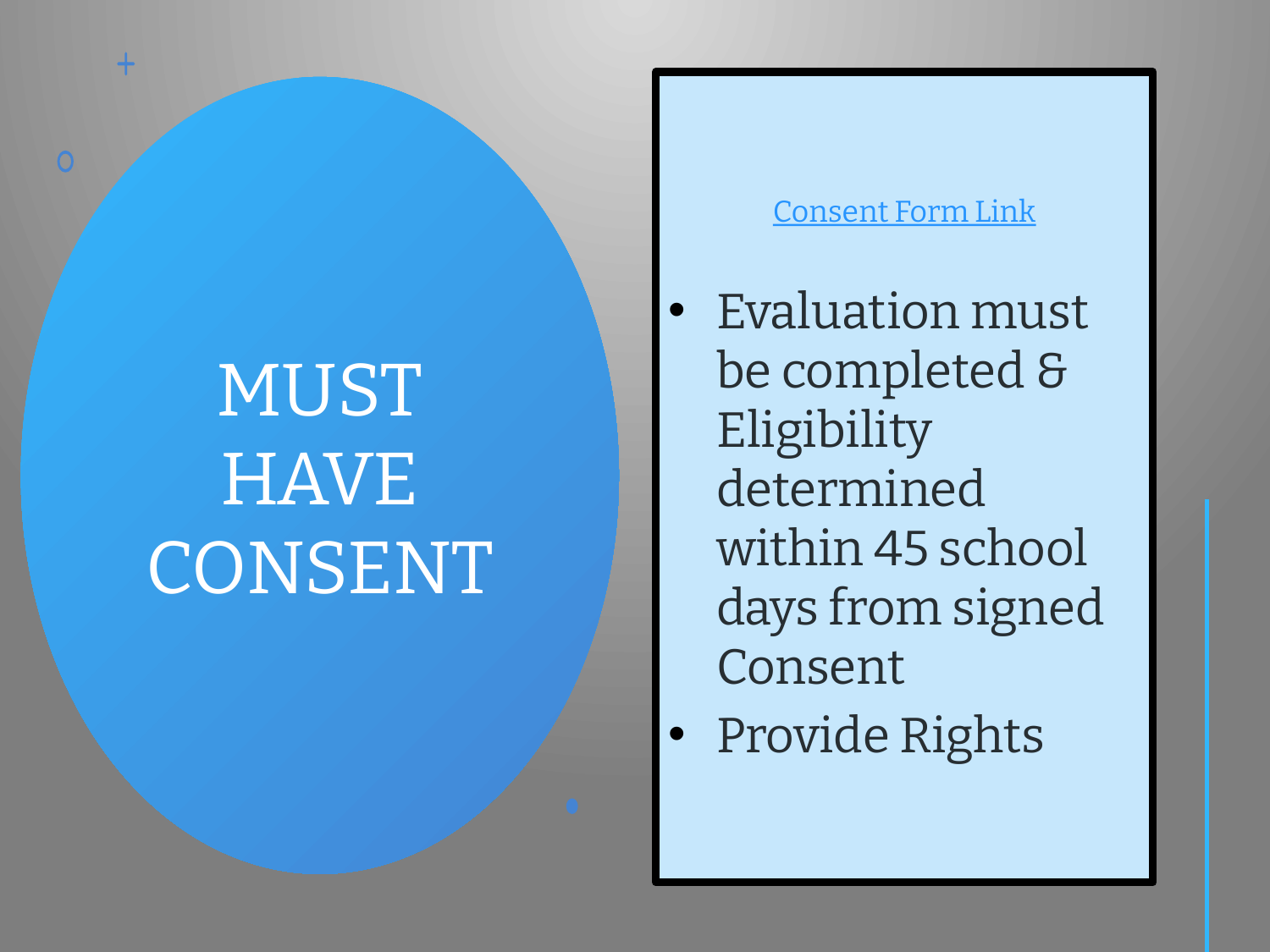

Consent Form Link

Evaluation must be completed & Eligibility determined within 45 school days from signed Consent
Provide Rights

# MUST HAVE CONSENT